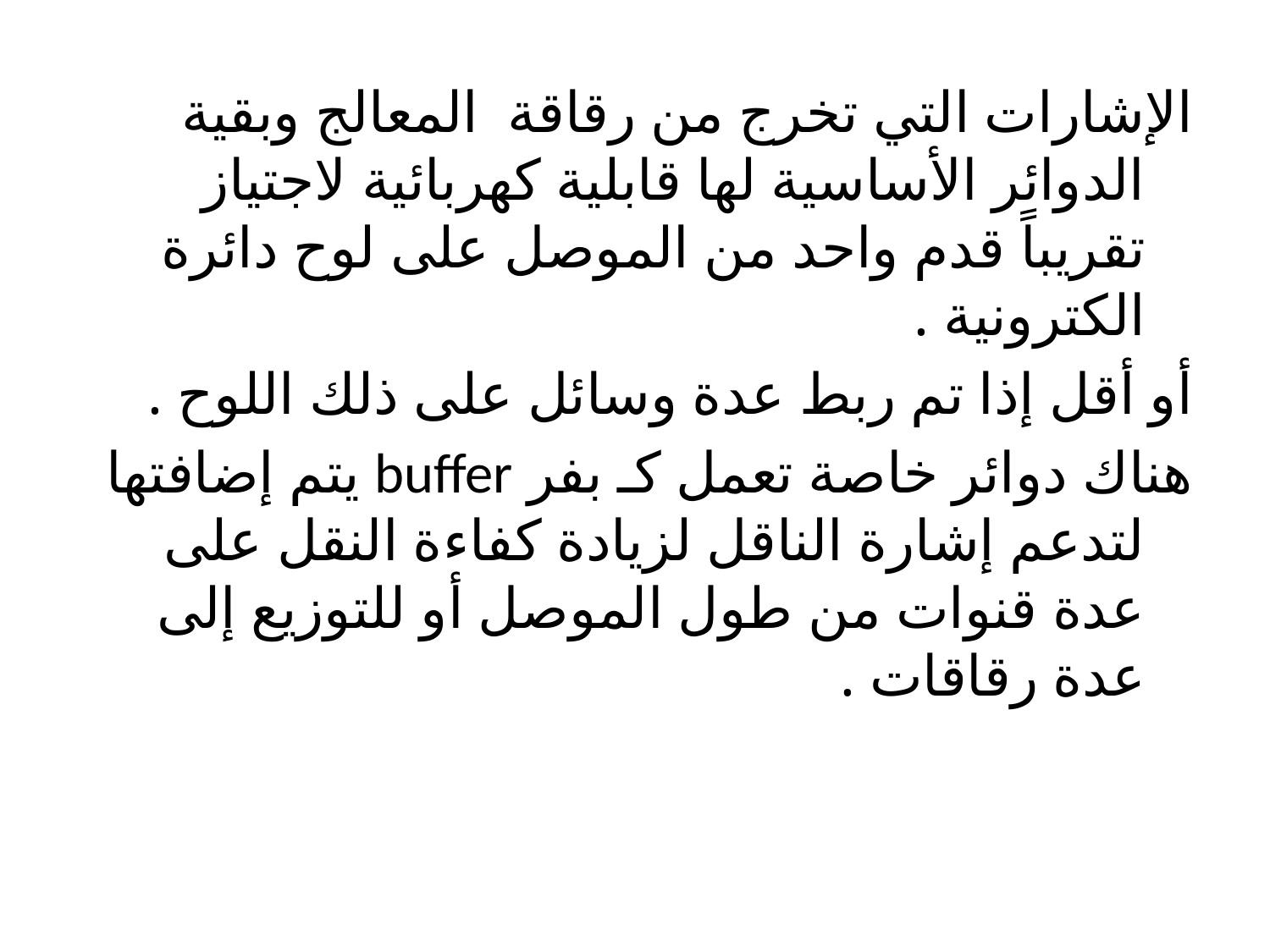

الإشارات التي تخرج من رقاقة  المعالج وبقية الدوائر الأساسية لها قابلية كهربائية لاجتياز تقريباً قدم واحد من الموصل على لوح دائرة الكترونية .
أو أقل إذا تم ربط عدة وسائل على ذلك اللوح .
هناك دوائر خاصة تعمل كـ بفر buffer يتم إضافتها لتدعم إشارة الناقل لزيادة كفاءة النقل على عدة قنوات من طول الموصل أو للتوزيع إلى عدة رقاقات .